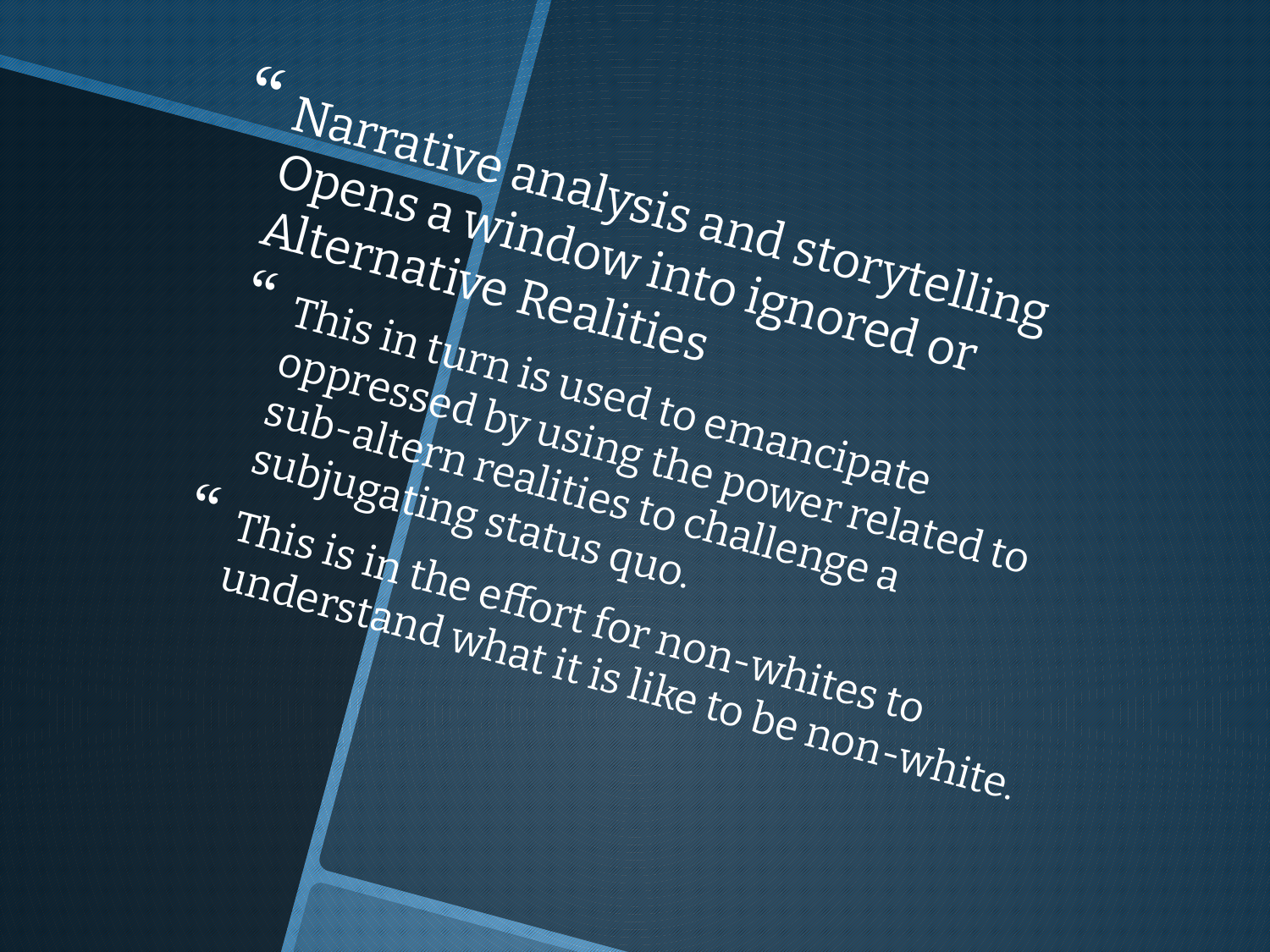

Narrative analysis and storytelling Opens a window into ignored or Alternative Realities
This in turn is used to emancipate oppressed by using the power related to sub-altern realities to challenge a subjugating status quo.
This is in the effort for non-whites to understand what it is like to be non-white.